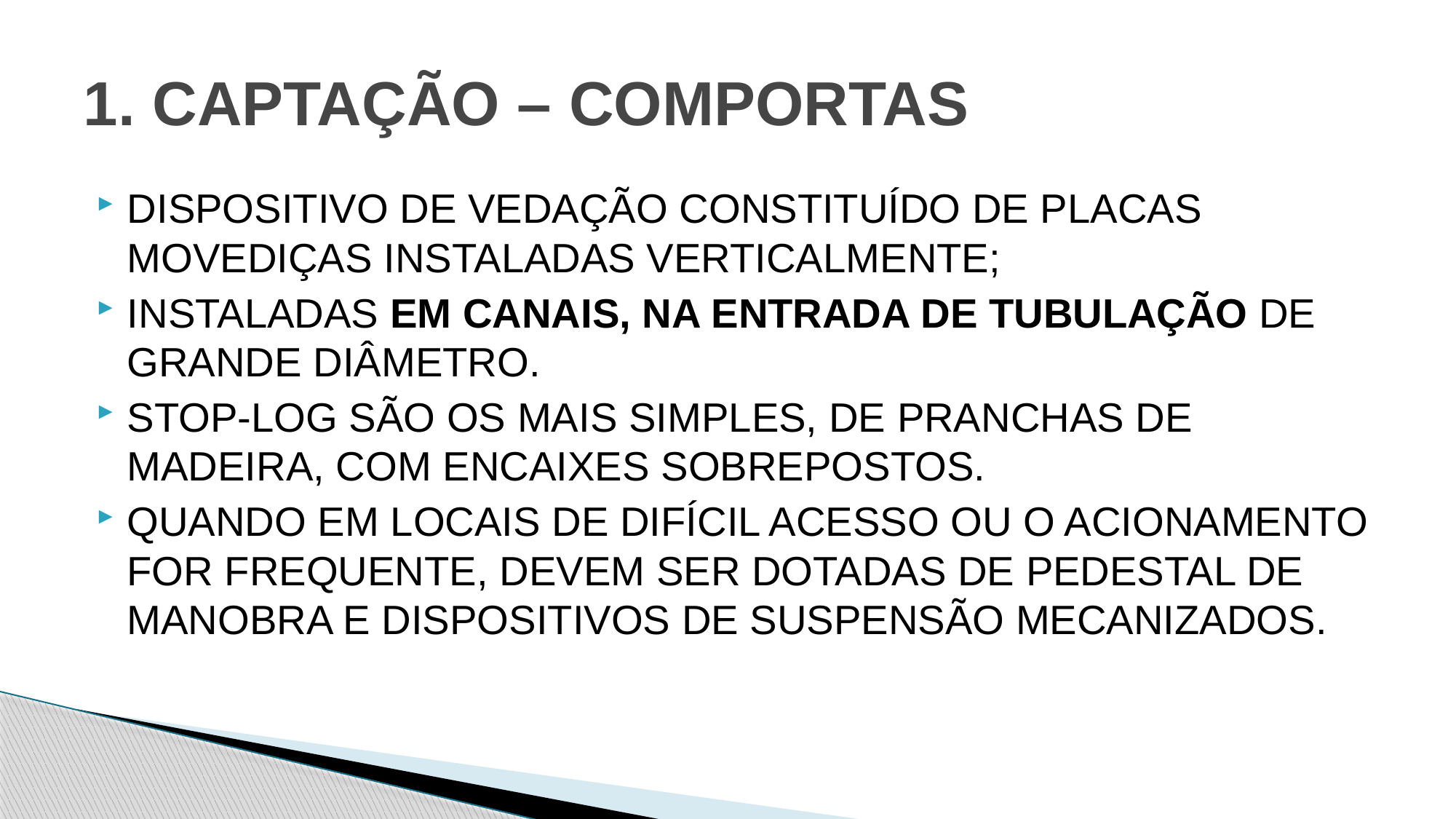

# 1. CAPTAÇÃO – COMPORTAS
DISPOSITIVO DE VEDAÇÃO CONSTITUÍDO DE PLACAS MOVEDIÇAS INSTALADAS VERTICALMENTE;
INSTALADAS EM CANAIS, NA ENTRADA DE TUBULAÇÃO DE GRANDE DIÂMETRO.
STOP-LOG SÃO OS MAIS SIMPLES, DE PRANCHAS DE MADEIRA, COM ENCAIXES SOBREPOSTOS.
QUANDO EM LOCAIS DE DIFÍCIL ACESSO OU O ACIONAMENTO FOR FREQUENTE, DEVEM SER DOTADAS DE PEDESTAL DE MANOBRA E DISPOSITIVOS DE SUSPENSÃO MECANIZADOS.